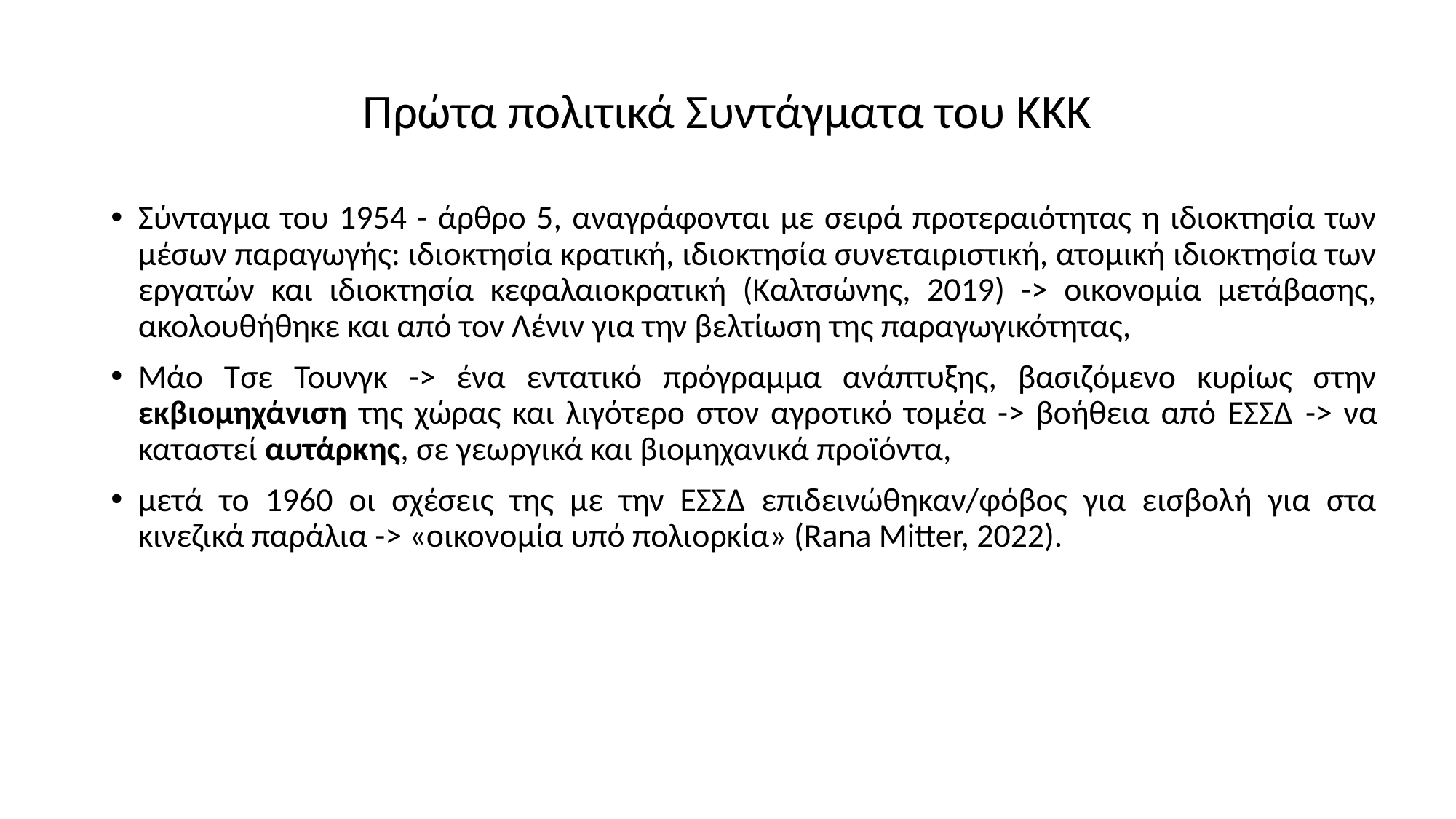

# Πρώτα πολιτικά Συντάγματα του ΚΚΚ
Σύνταγμα του 1954 - άρθρο 5, αναγράφονται με σειρά προτεραιότητας η ιδιοκτησία των μέσων παραγωγής: ιδιοκτησία κρατική, ιδιοκτησία συνεταιριστική, ατομική ιδιοκτησία των εργατών και ιδιοκτησία κεφαλαιοκρατική (Καλτσώνης, 2019) -> οικονομία μετάβασης, ακολουθήθηκε και από τον Λένιν για την βελτίωση της παραγωγικότητας,
Μάο Τσε Τουνγκ -> ένα εντατικό πρόγραμμα ανάπτυξης, βασιζόμενο κυρίως στην εκβιομηχάνιση της χώρας και λιγότερο στον αγροτικό τομέα -> βοήθεια από ΕΣΣΔ -> να καταστεί αυτάρκης, σε γεωργικά και βιομηχανικά προϊόντα,
μετά το 1960 οι σχέσεις της με την ΕΣΣΔ επιδεινώθηκαν/φόβος για εισβολή για στα κινεζικά παράλια -> «οικονομία υπό πολιορκία» (Rana Mitter, 2022).